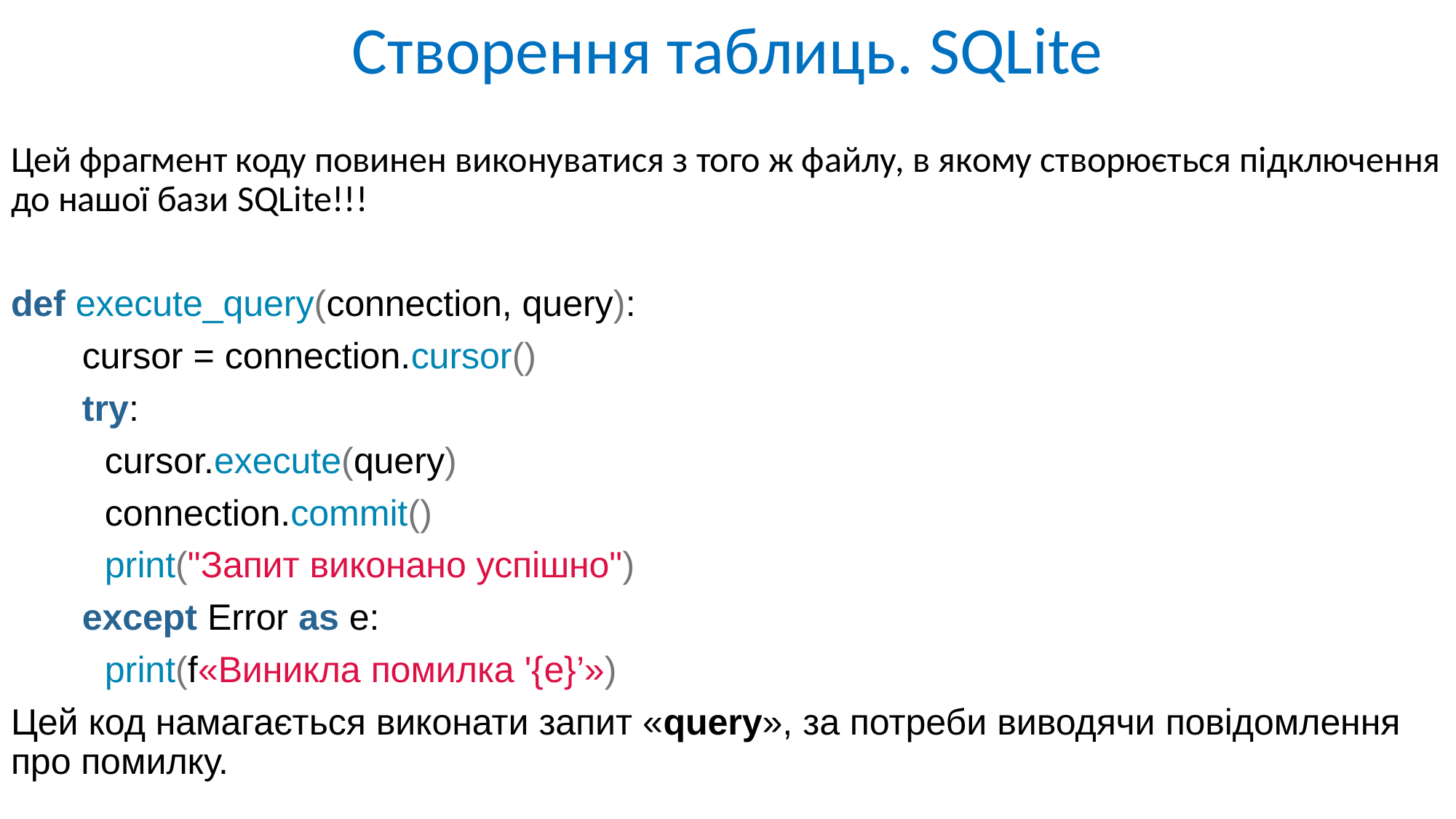

# Створення таблиць. SQLite
Цей фрагмент коду повинен виконуватися з того ж файлу, в якому створюється підключення до нашої бази SQLite!!!

def execute_query(connection, query):
       cursor = connection.cursor()
       try:
	cursor.execute(query)
	connection.commit()
	print("Запит виконано успішно")
       except Error as e:
	print(f«Виникла помилка '{e}’»)
Цей код намагається виконати запит «query», за потреби виводячи повідомлення про помилку.